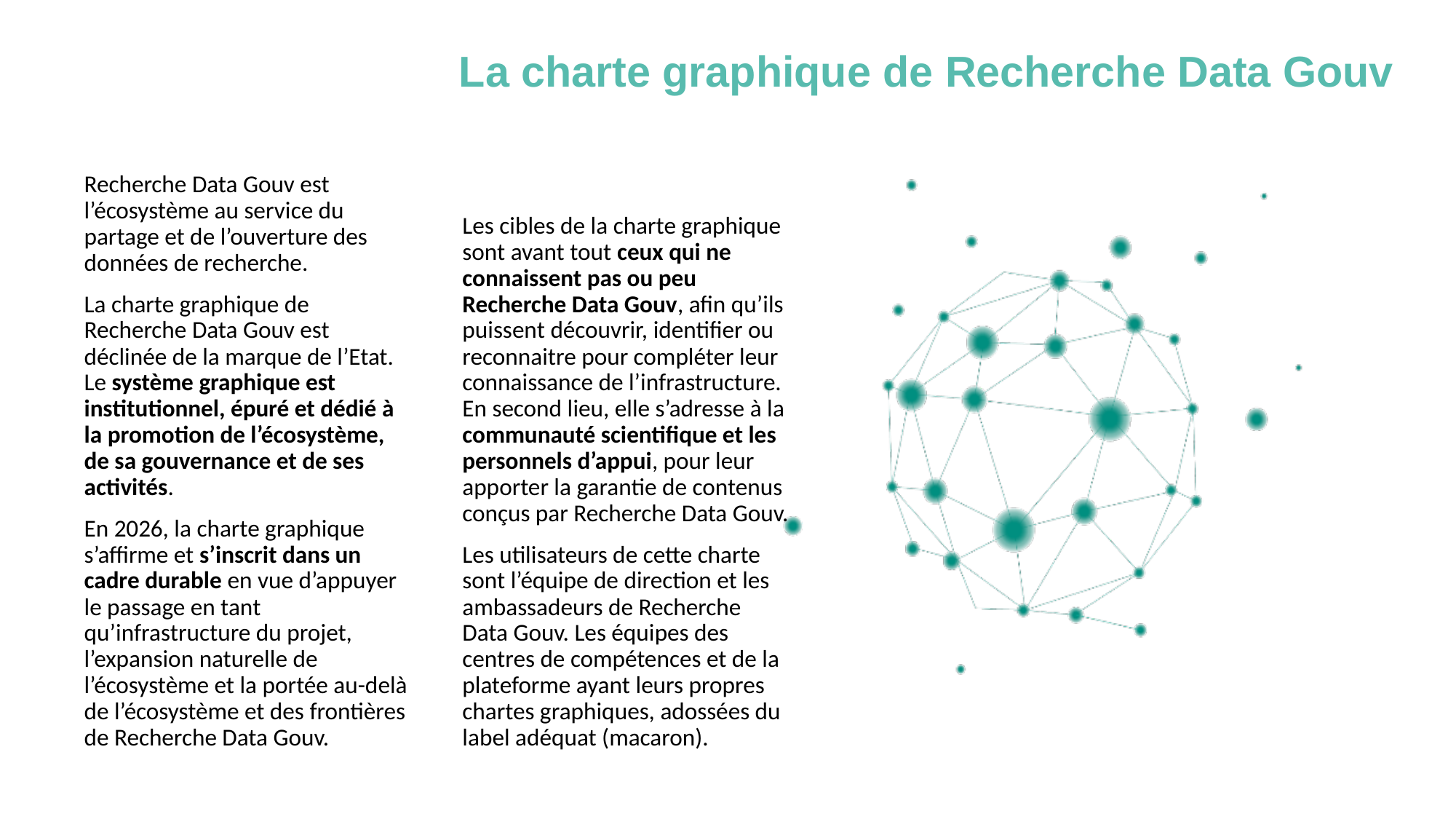

La charte graphique de Recherche Data Gouv
Recherche Data Gouv est l’écosystème au service du partage et de l’ouverture des données de recherche.
La charte graphique de Recherche Data Gouv est déclinée de la marque de l’Etat. Le système graphique est institutionnel, épuré et dédié à la promotion de l’écosystème, de sa gouvernance et de ses activités.
En 2026, la charte graphique s’affirme et s’inscrit dans un cadre durable en vue d’appuyer le passage en tant qu’infrastructure du projet, l’expansion naturelle de l’écosystème et la portée au-delà de l’écosystème et des frontières de Recherche Data Gouv.

Les cibles de la charte graphique sont avant tout ceux qui ne connaissent pas ou peu Recherche Data Gouv, afin qu’ils puissent découvrir, identifier ou reconnaitre pour compléter leur connaissance de l’infrastructure. En second lieu, elle s’adresse à la communauté scientifique et les personnels d’appui, pour leur apporter la garantie de contenus conçus par Recherche Data Gouv.
Les utilisateurs de cette charte sont l’équipe de direction et les ambassadeurs de Recherche Data Gouv. Les équipes des centres de compétences et de la plateforme ayant leurs propres chartes graphiques, adossées du label adéquat (macaron).